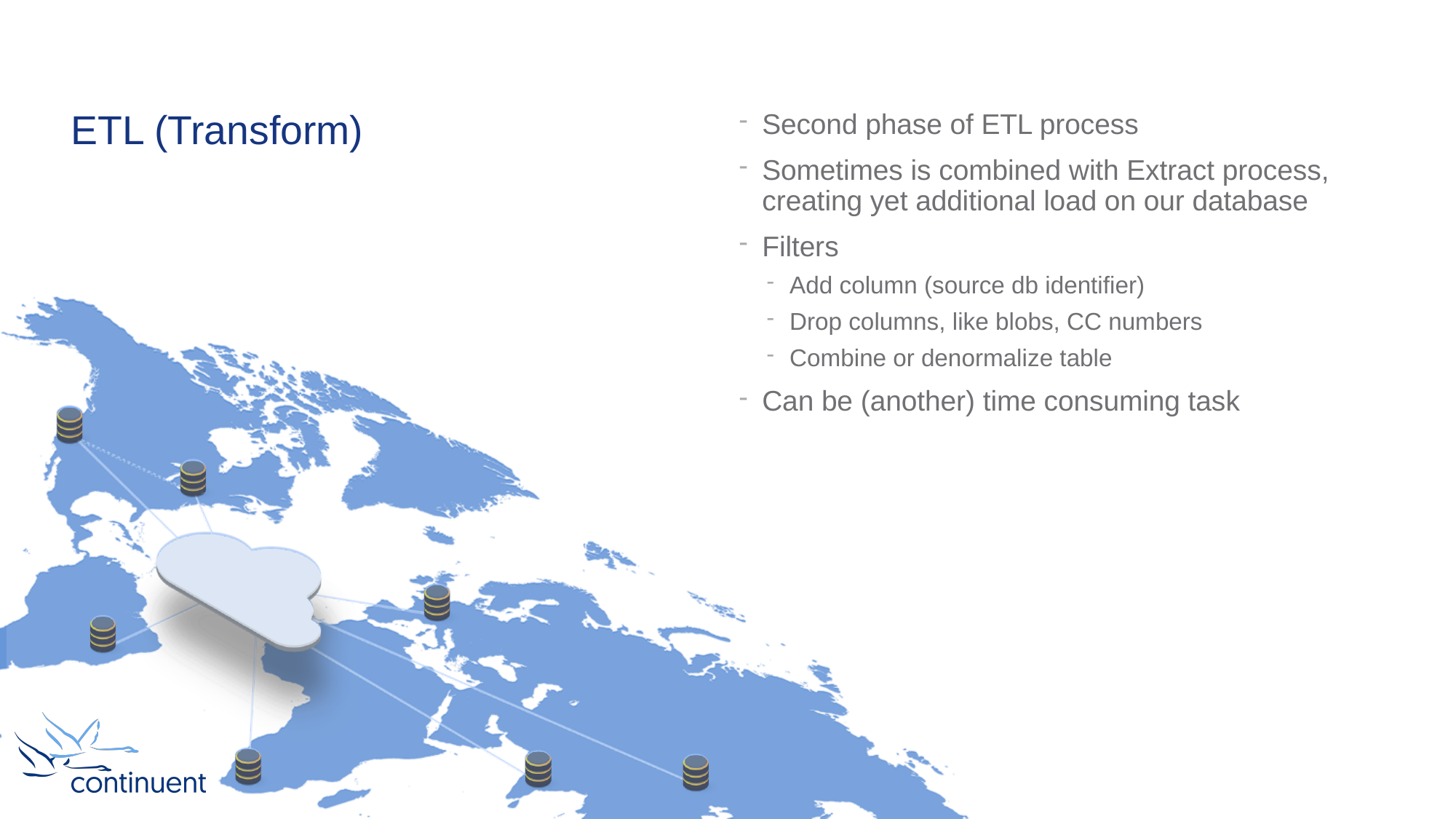

# ETL (Transform)
Second phase of ETL process
Sometimes is combined with Extract process, creating yet additional load on our database
Filters
Add column (source db identifier)
Drop columns, like blobs, CC numbers
Combine or denormalize table
Can be (another) time consuming task